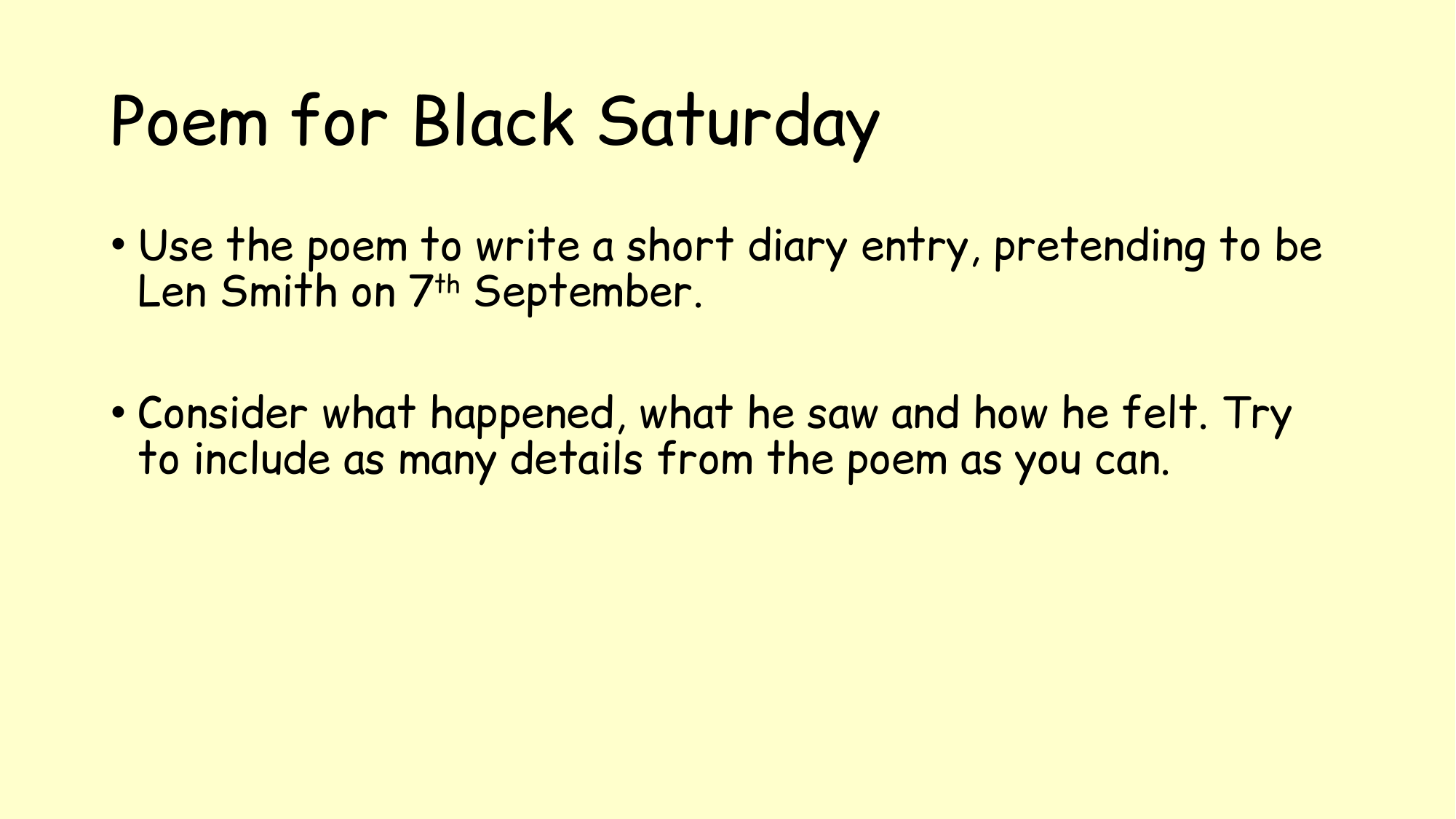

# Poem for Black Saturday
Use the poem to write a short diary entry, pretending to be Len Smith on 7th September.

Consider what happened, what he saw and how he felt. Try to include as many details from the poem as you can.